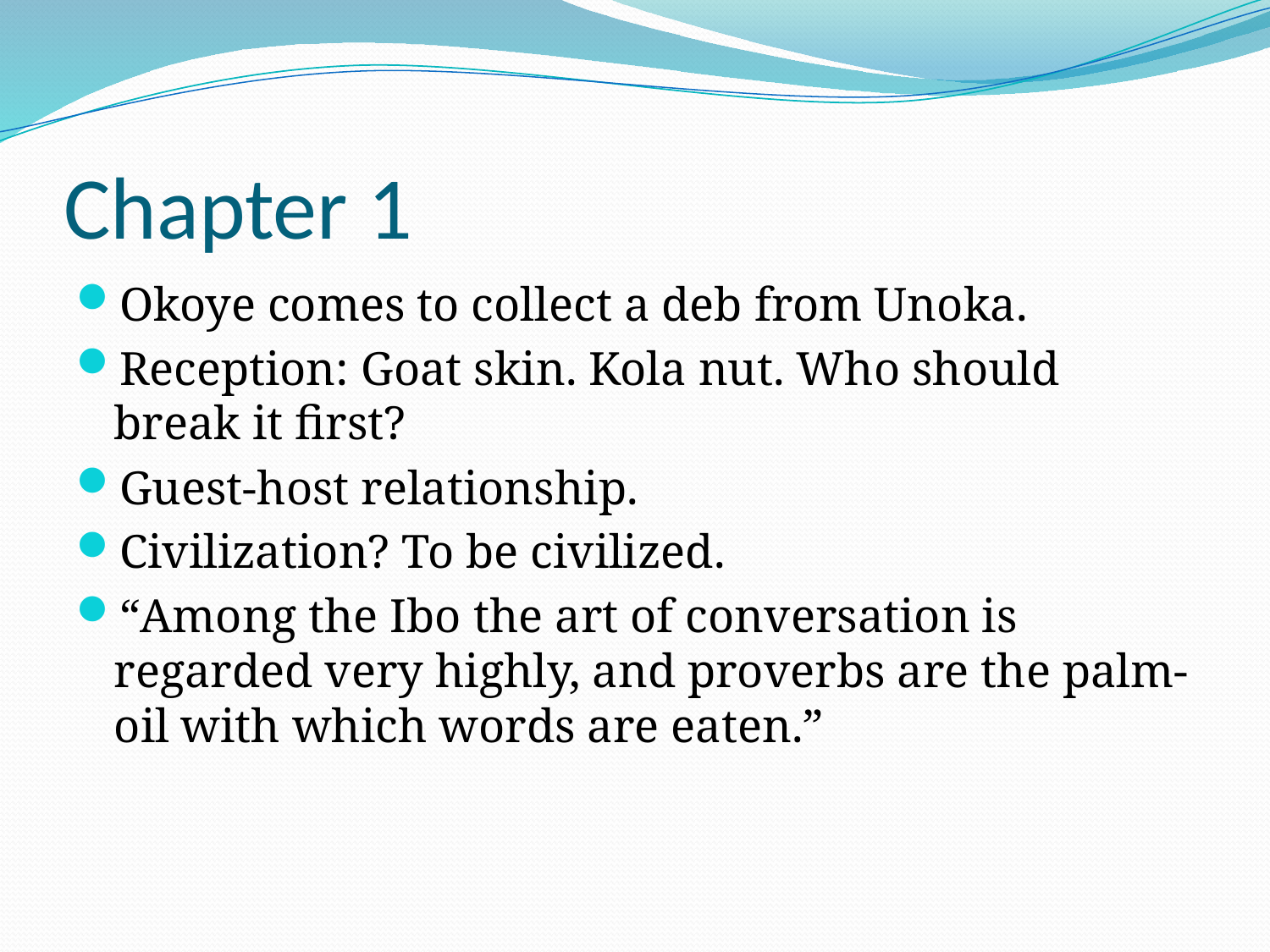

# Chapter 1
Okoye comes to collect a deb from Unoka.
Reception: Goat skin. Kola nut. Who should break it first?
Guest-host relationship.
Civilization? To be civilized.
“Among the Ibo the art of conversation is regarded very highly, and proverbs are the palm-oil with which words are eaten.”